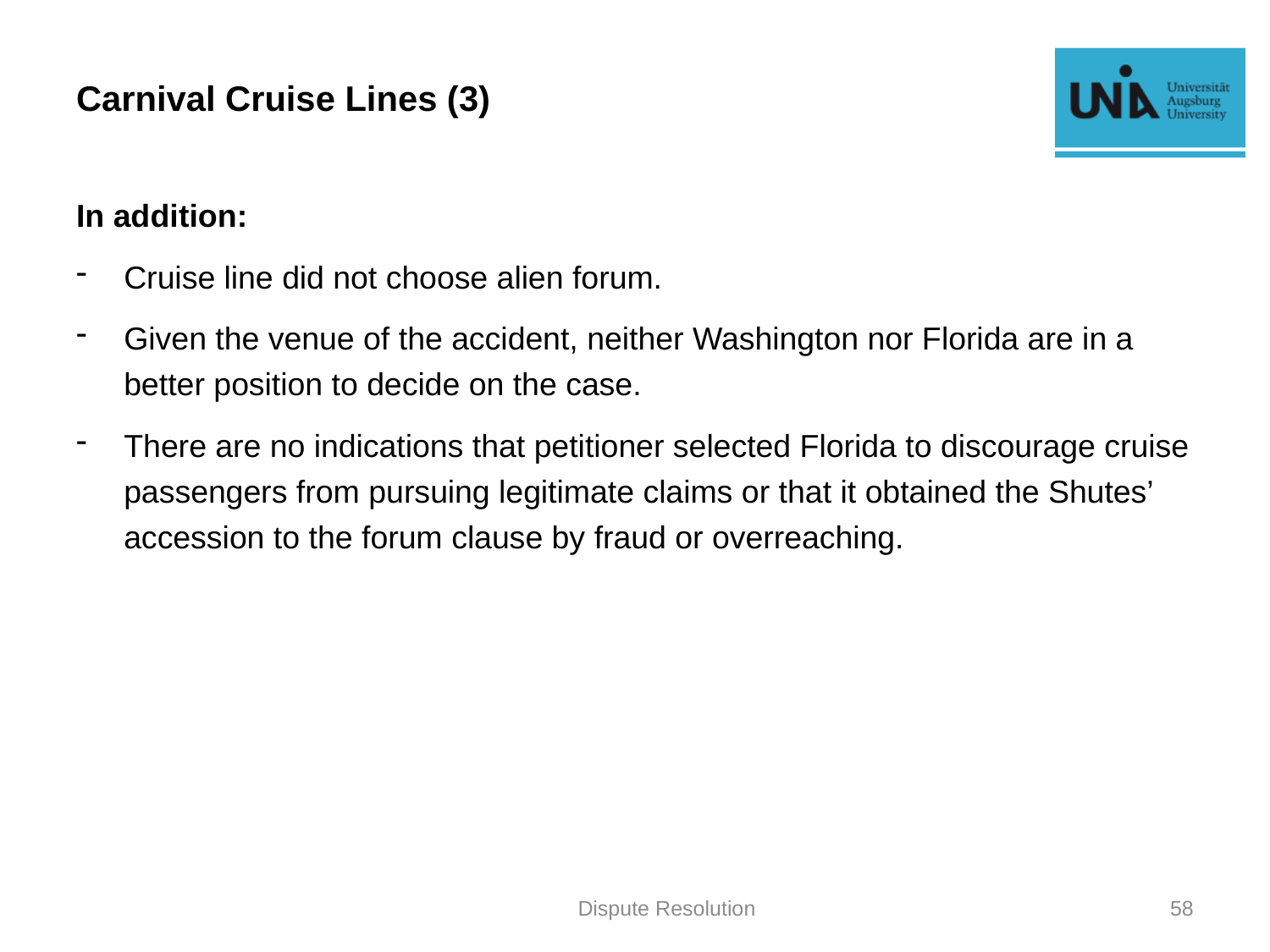

# Carnival Cruise Lines (3)
In addition:
Cruise line did not choose alien forum.
Given the venue of the accident, neither Washington nor Florida are in a better position to decide on the case.
There are no indications that petitioner selected Florida to discourage cruise passengers from pursuing legitimate claims or that it obtained the Shutes’ accession to the forum clause by fraud or overreaching.
Dispute Resolution
58